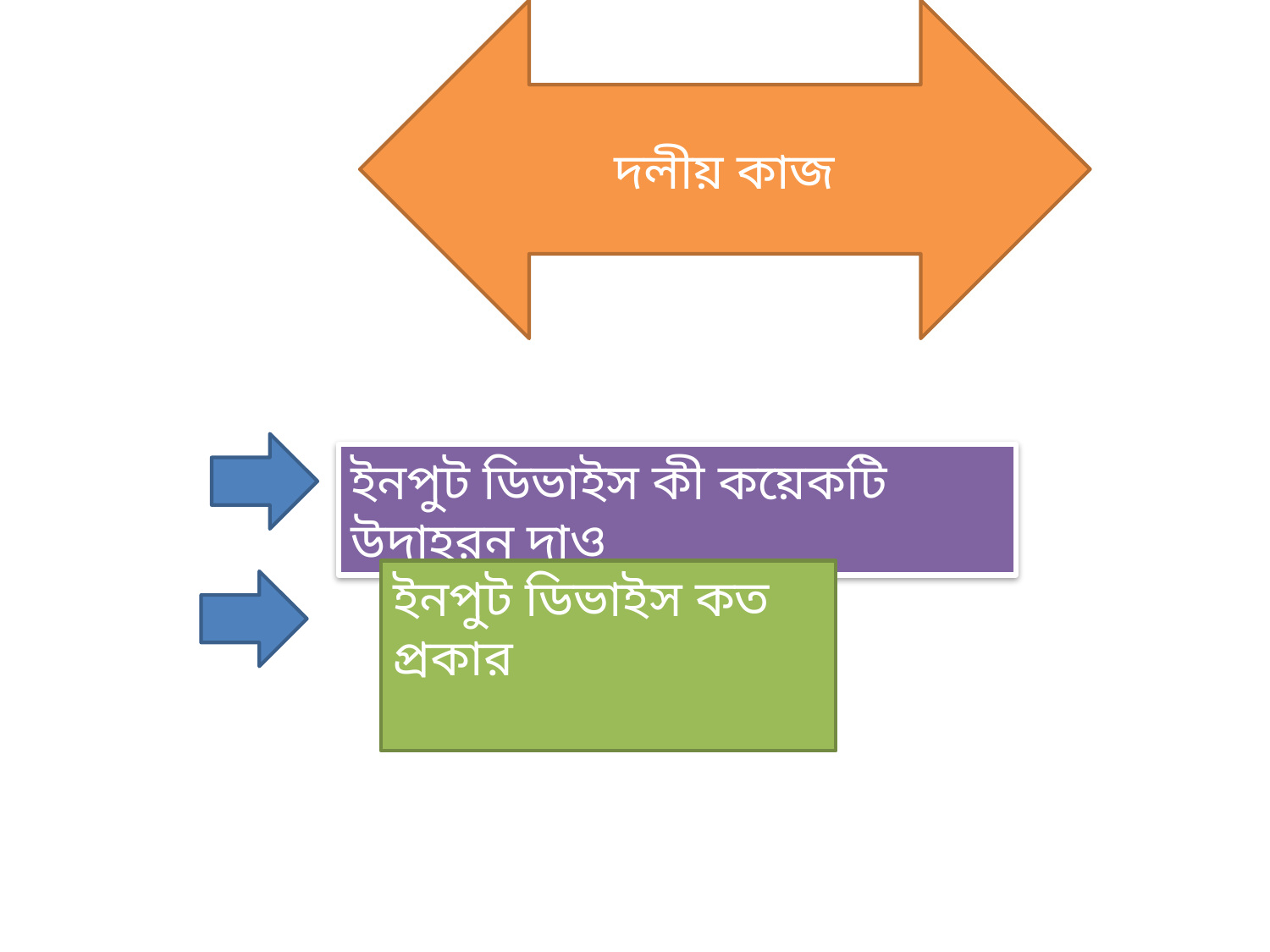

দলীয় কাজ

ইনপুট ডিভাইস কী কয়েকটি উদাহরন দাও
ইনপুট ডিভাইস কত প্রকার